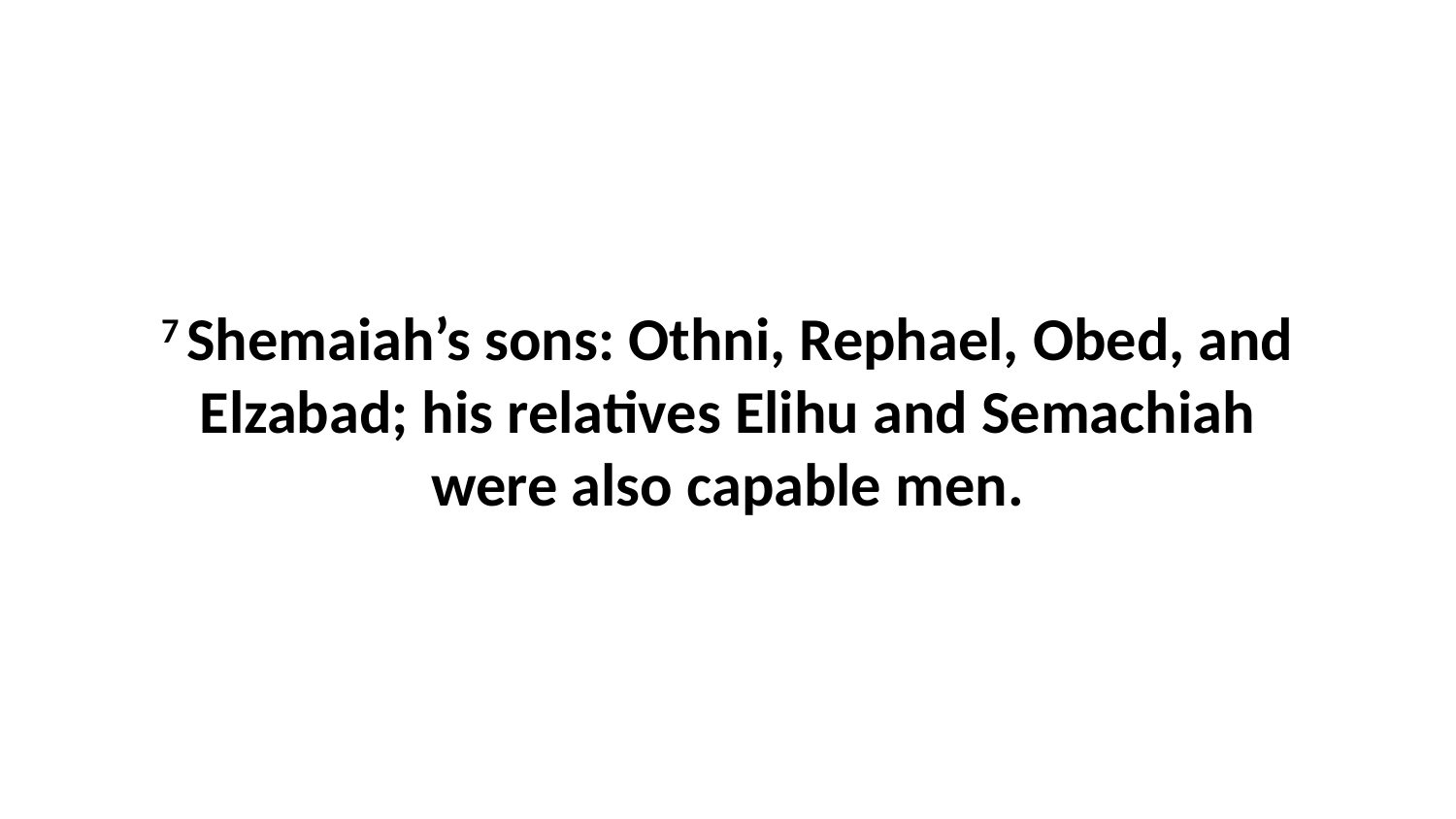

7 Shemaiah’s sons: Othni, Rephael, Obed, and Elzabad; his relatives Elihu and Semachiah were also capable men.